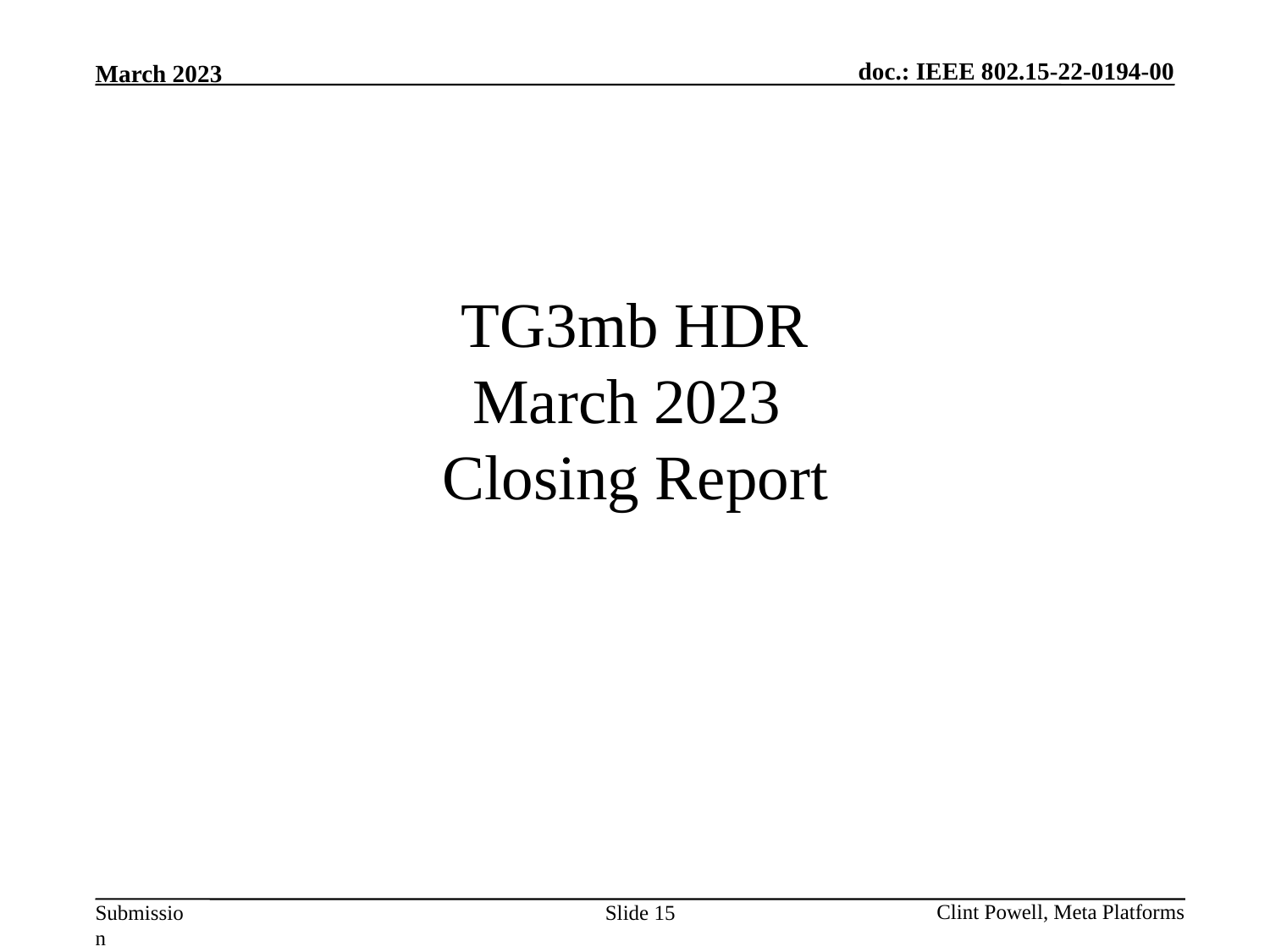

# TG3mb HDR March 2023 Closing Report
Slide 15